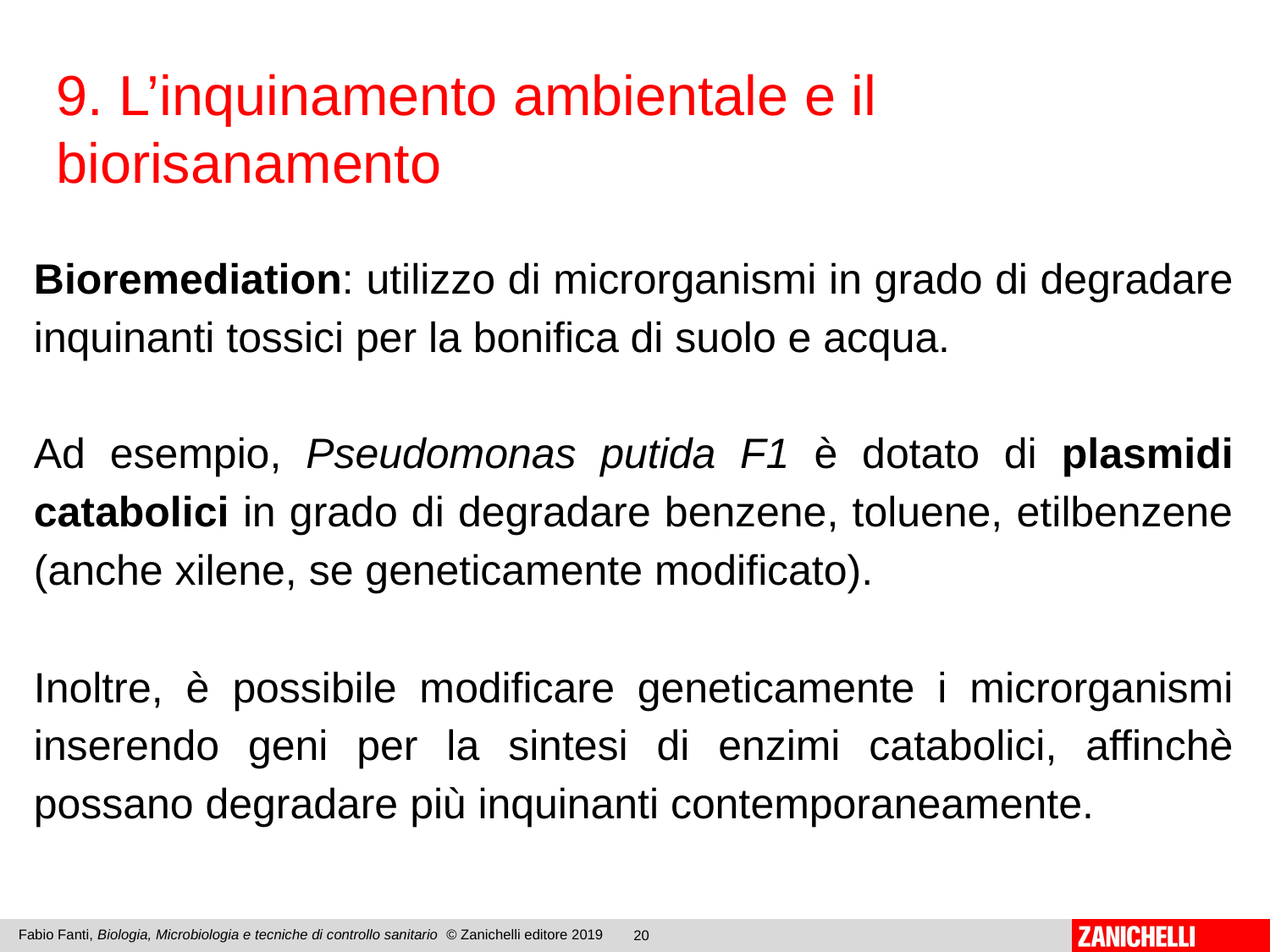

9. L’inquinamento ambientale e il biorisanamento
Bioremediation: utilizzo di microrganismi in grado di degradare inquinanti tossici per la bonifica di suolo e acqua.

Ad esempio, Pseudomonas putida F1 è dotato di plasmidi catabolici in grado di degradare benzene, toluene, etilbenzene (anche xilene, se geneticamente modificato).

Inoltre, è possibile modificare geneticamente i microrganismi inserendo geni per la sintesi di enzimi catabolici, affinchè possano degradare più inquinanti contemporaneamente.